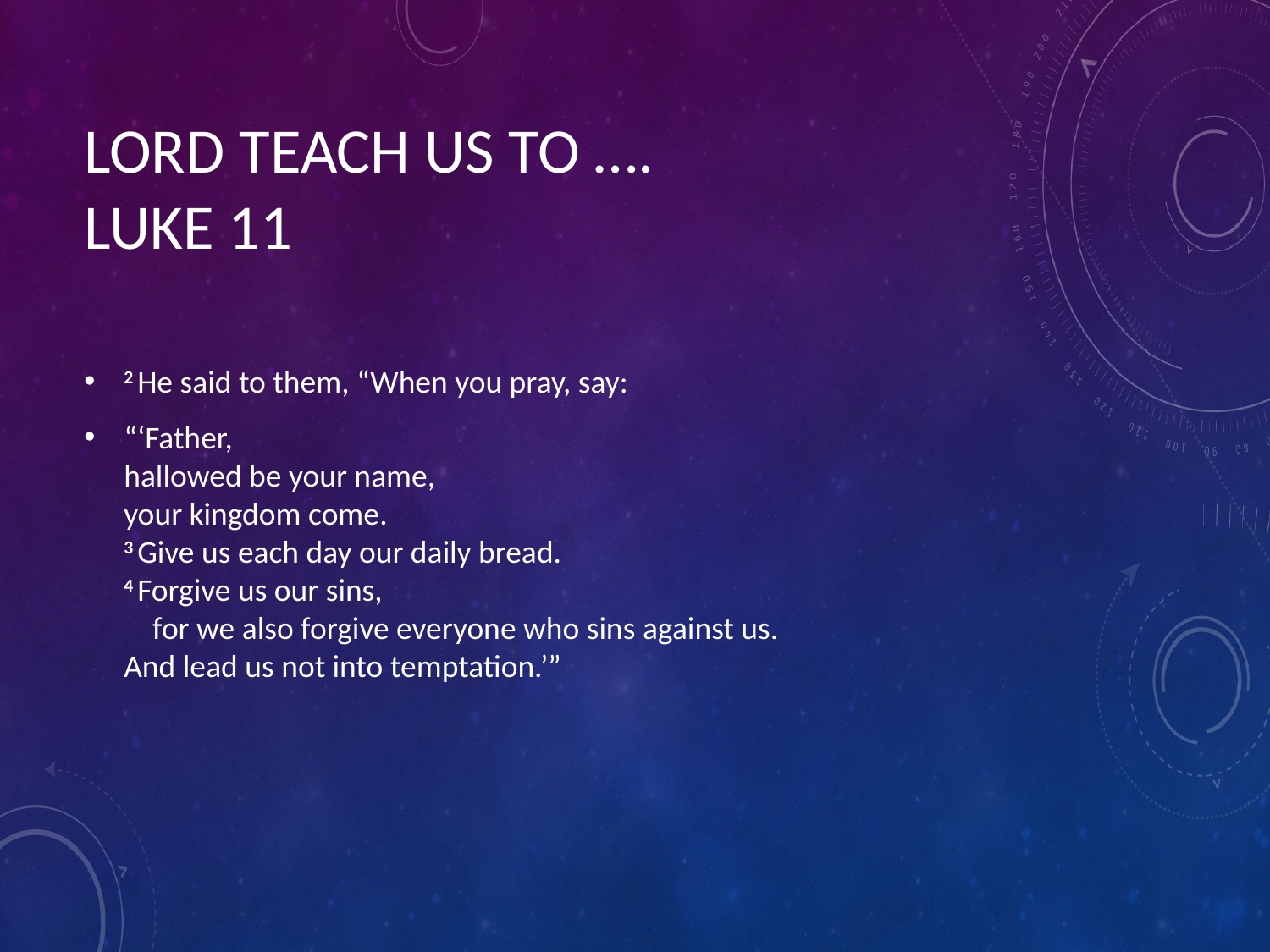

# Lord Teach us to …. Luke 11
2 He said to them, “When you pray, say:
“‘Father,
hallowed be your name,
your kingdom come.
3 Give us each day our daily bread.
4 Forgive us our sins,
    for we also forgive everyone who sins against us.
And lead us not into temptation.’”